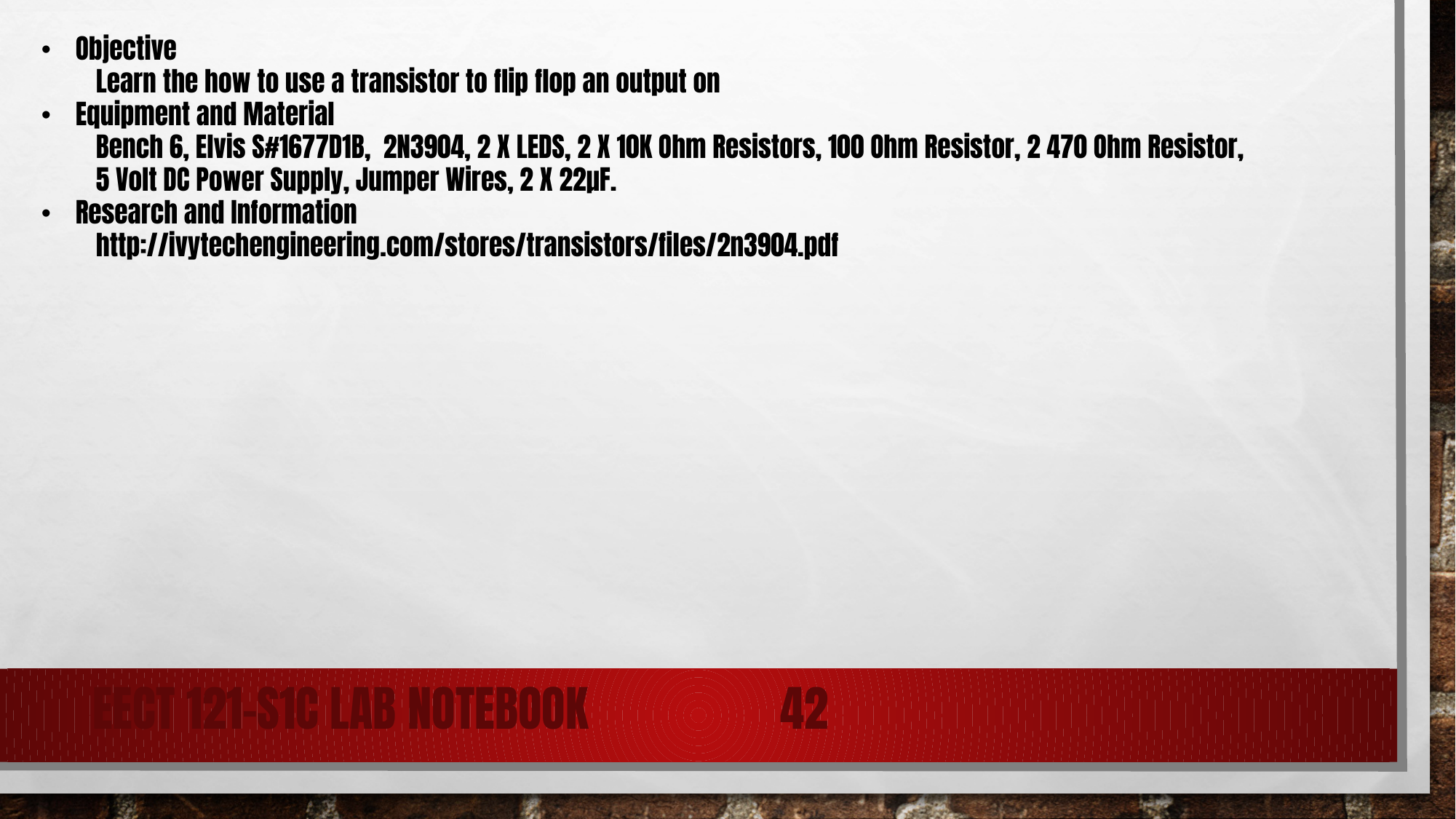

Objective
Learn the how to use a transistor to flip flop an output on
Equipment and Material
Bench 6, Elvis S#1677D1B,  2N3904, 2 X LEDS, 2 X 10K Ohm Resistors, 100 Ohm Resistor, 2 470 Ohm Resistor,
5 Volt DC Power Supply, Jumper Wires, 2 X 22µF.
Research and Information
http://ivytechengineering.com/stores/transistors/files/2n3904.pdf

EECT 121-S1C Lab Notebook
42